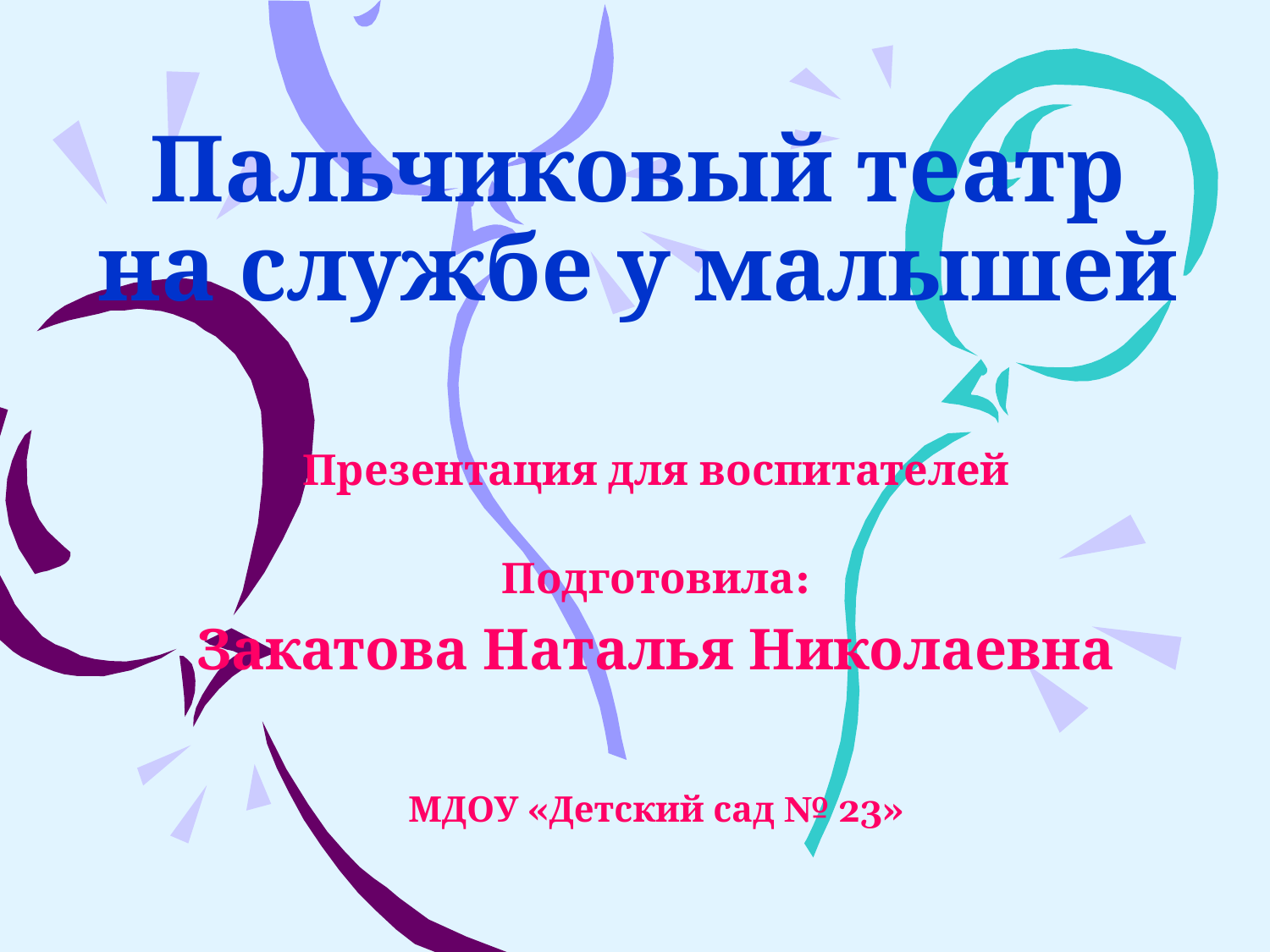

# Пальчиковый театр на службе у малышей
Презентация для воспитателей

Подготовила:
Закатова Наталья Николаевна

МДОУ «Детский сад № 23»